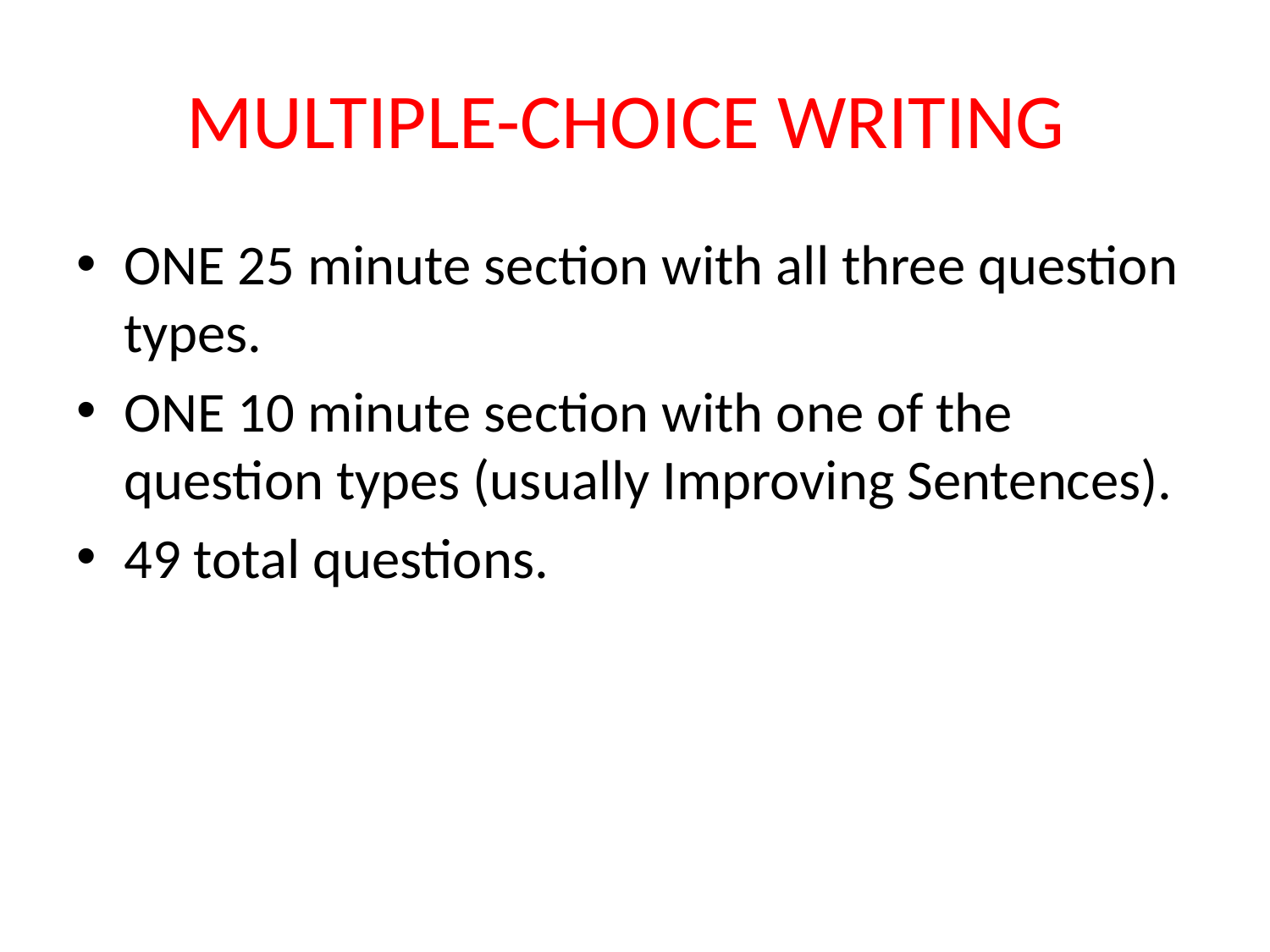

# MULTIPLE-CHOICE WRITING
ONE 25 minute section with all three question types.
ONE 10 minute section with one of the question types (usually Improving Sentences).
49 total questions.